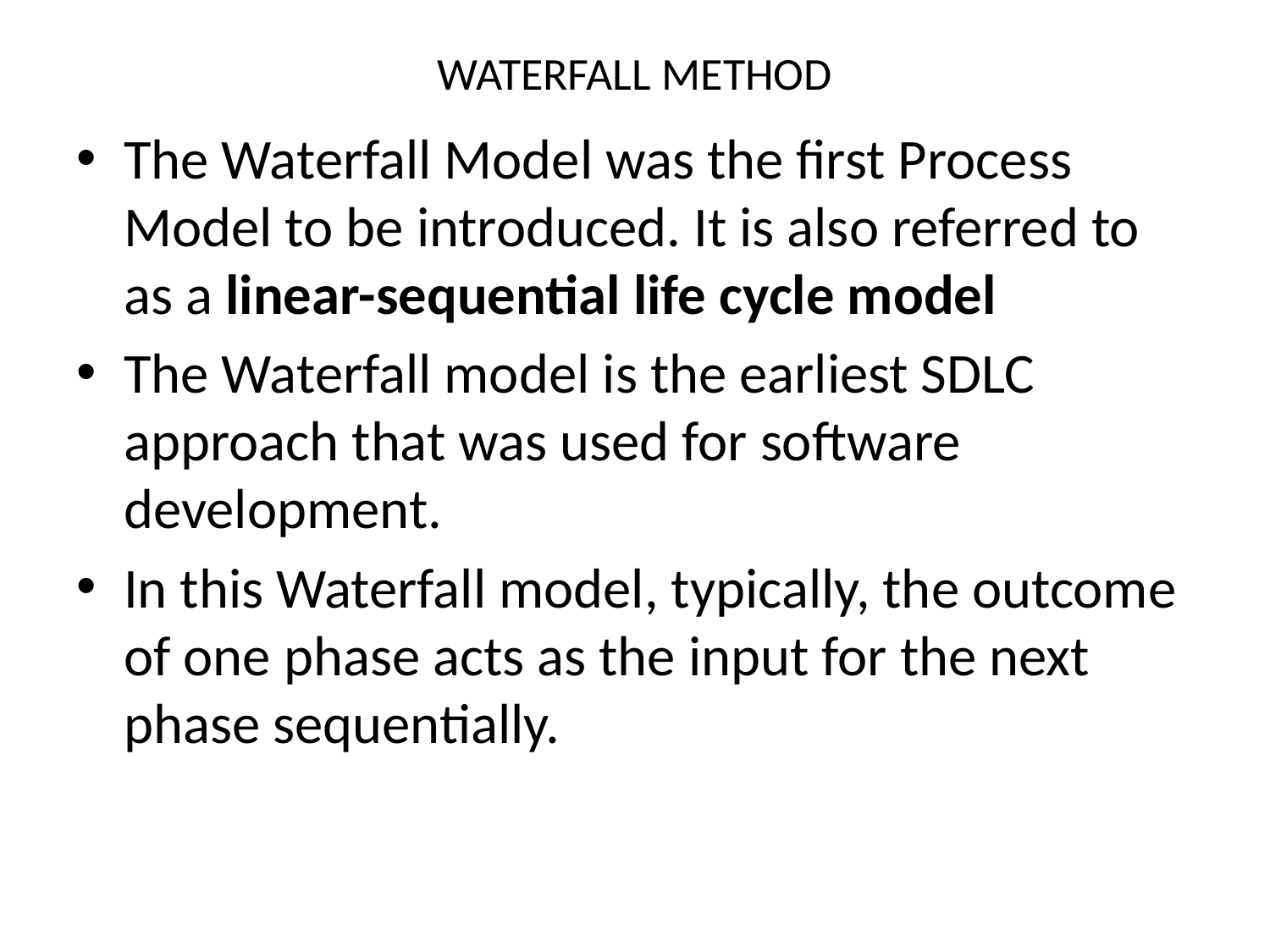

# WATERFALL METHOD
The Waterfall Model was the first Process Model to be introduced. It is also referred to as a linear-sequential life cycle model
The Waterfall model is the earliest SDLC approach that was used for software development.
In this Waterfall model, typically, the outcome of one phase acts as the input for the next phase sequentially.